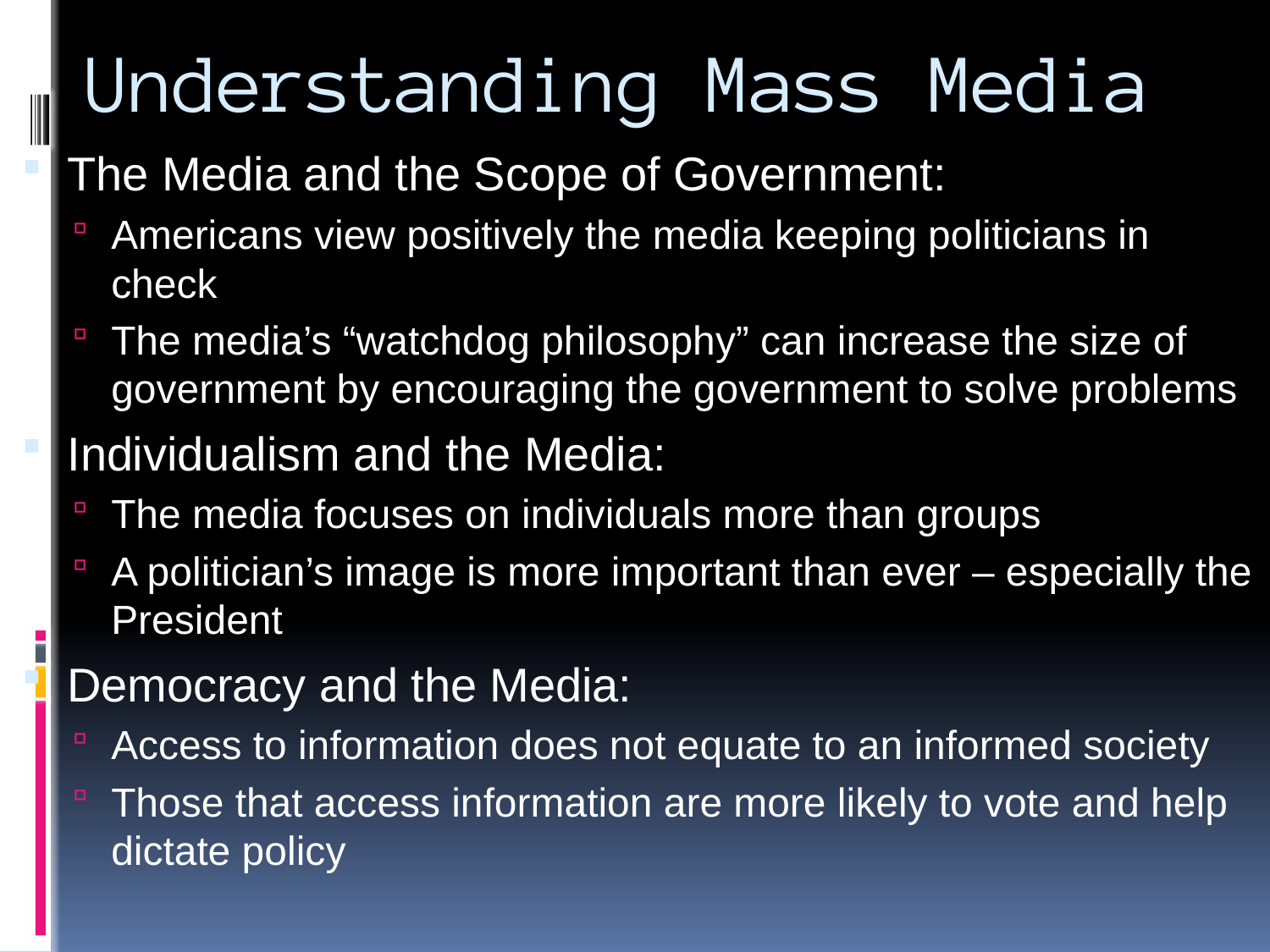

# Understanding Mass Media
The Media and the Scope of Government:
Americans view positively the media keeping politicians in check
The media’s “watchdog philosophy” can increase the size of government by encouraging the government to solve problems
Individualism and the Media:
The media focuses on individuals more than groups
A politician’s image is more important than ever – especially the President
Democracy and the Media:
Access to information does not equate to an informed society
Those that access information are more likely to vote and help dictate policy